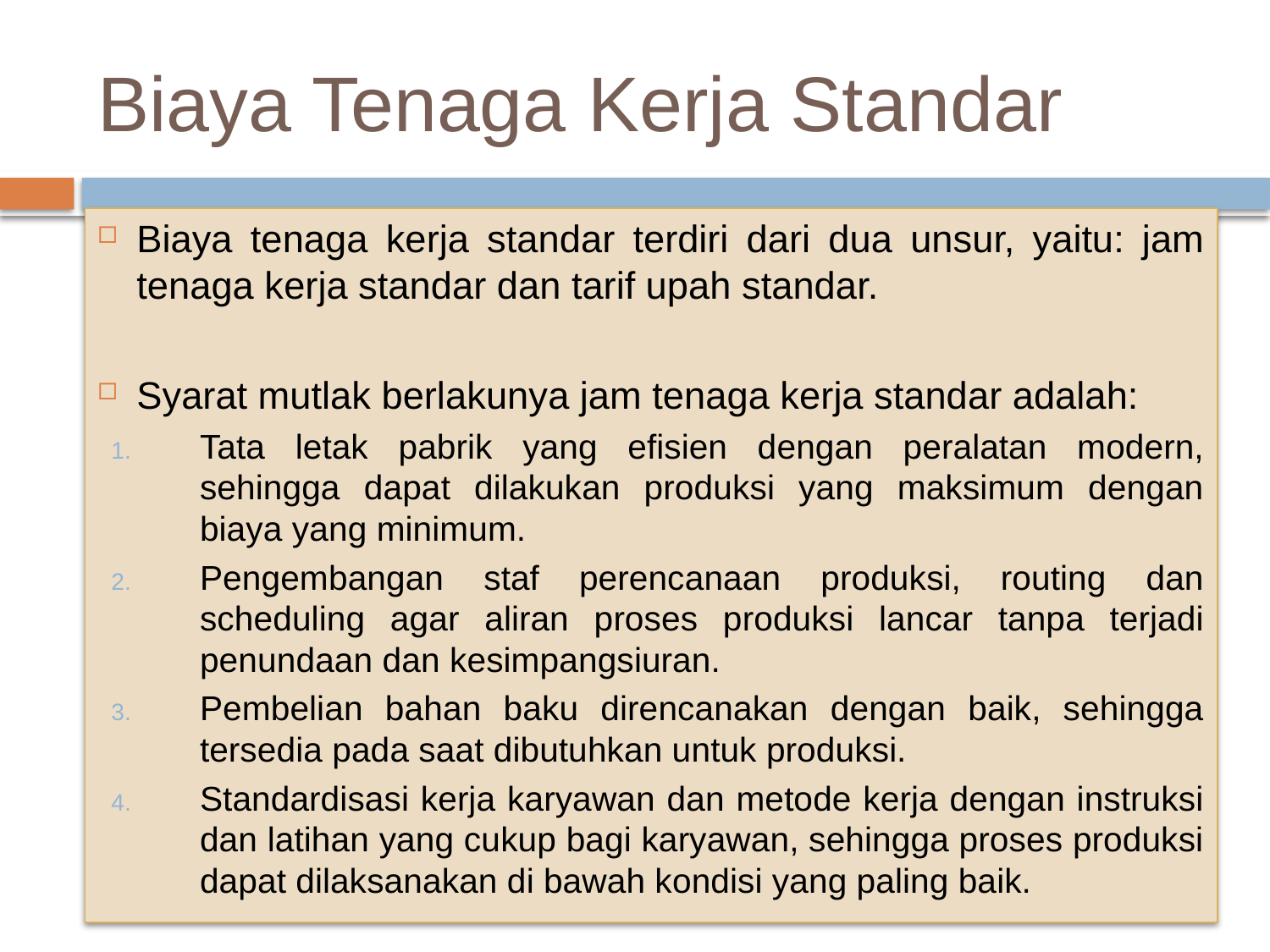

# Biaya Tenaga Kerja Standar
Biaya tenaga kerja standar terdiri dari dua unsur, yaitu: jam tenaga kerja standar dan tarif upah standar.

Syarat mutlak berlakunya jam tenaga kerja standar adalah:
Tata letak pabrik yang efisien dengan peralatan modern, sehingga dapat dilakukan produksi yang maksimum dengan biaya yang minimum.
Pengembangan staf perencanaan produksi, routing dan scheduling agar aliran proses produksi lancar tanpa terjadi penundaan dan kesimpangsiuran.
Pembelian bahan baku direncanakan dengan baik, sehingga tersedia pada saat dibutuhkan untuk produksi.
Standardisasi kerja karyawan dan metode kerja dengan instruksi dan latihan yang cukup bagi karyawan, sehingga proses produksi dapat dilaksanakan di bawah kondisi yang paling baik.